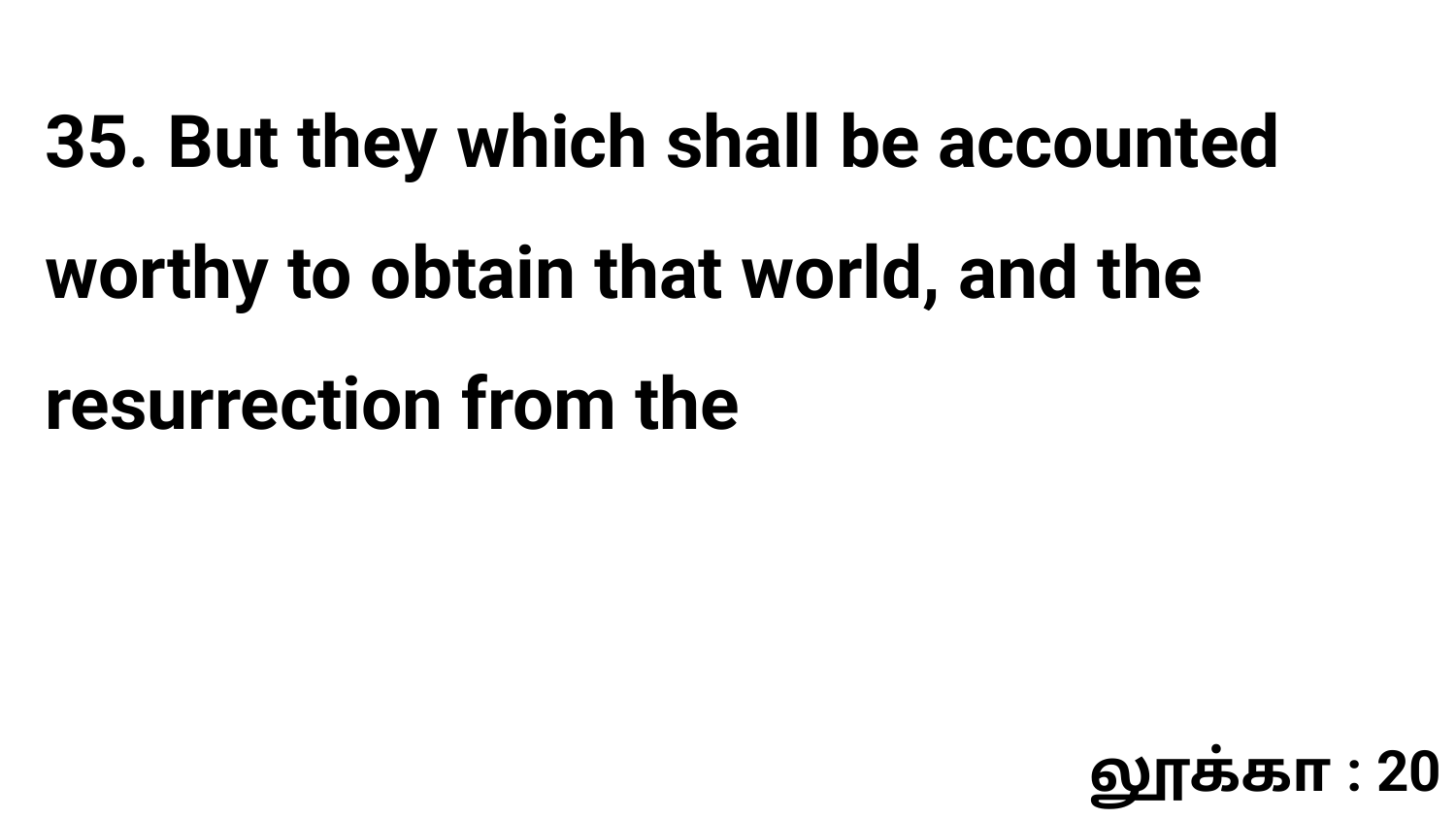

35. But they which shall be accounted worthy to obtain that world, and the resurrection from the
லூக்கா : 20